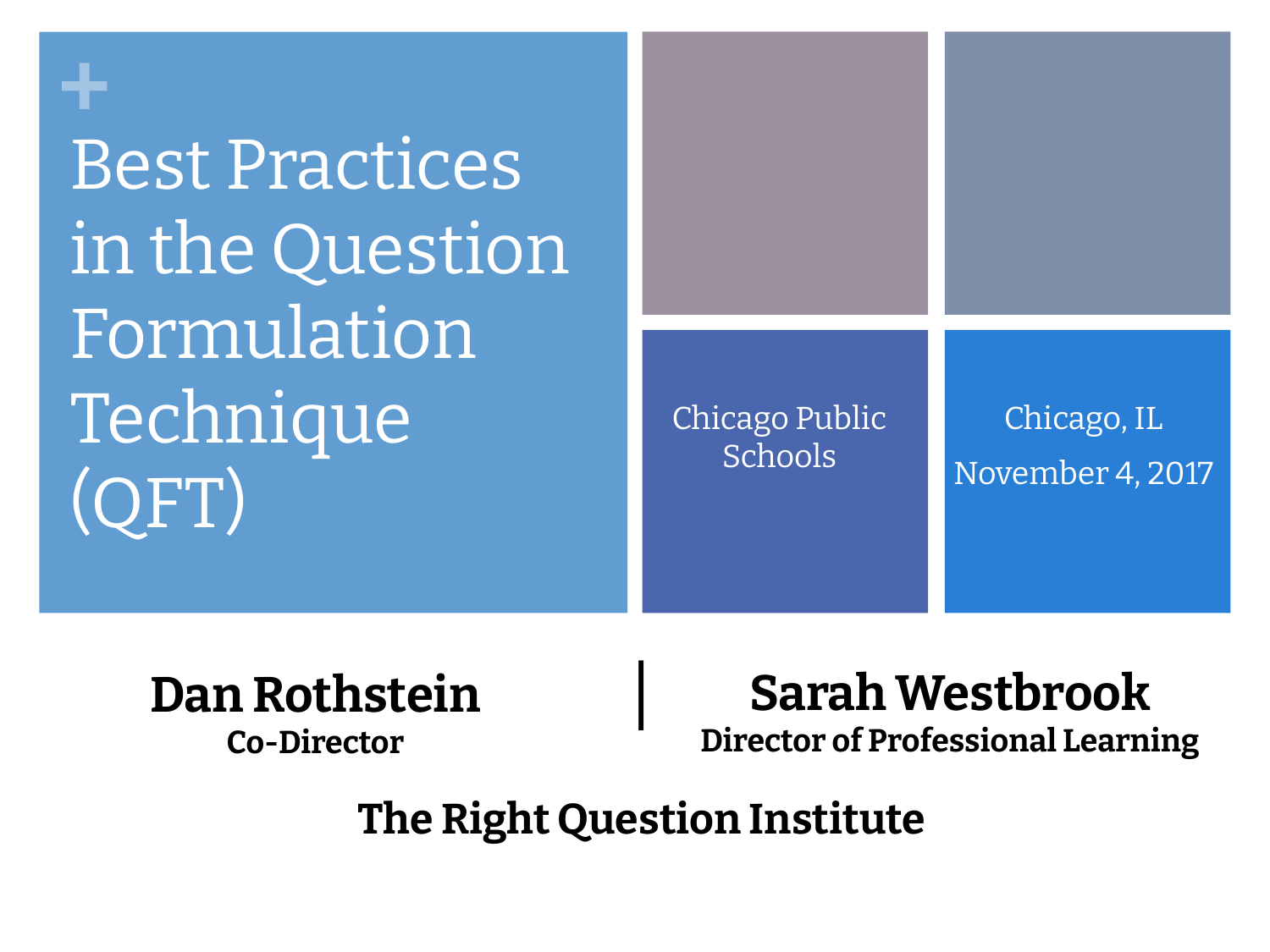

Best Practices in the Question Formulation Technique (QFT)
Chicago Public Schools
Chicago, IL

November 4, 2017
|
Sarah Westbrook
Director of Professional Learning
Dan Rothstein
Co-Director
The Right Question Institute